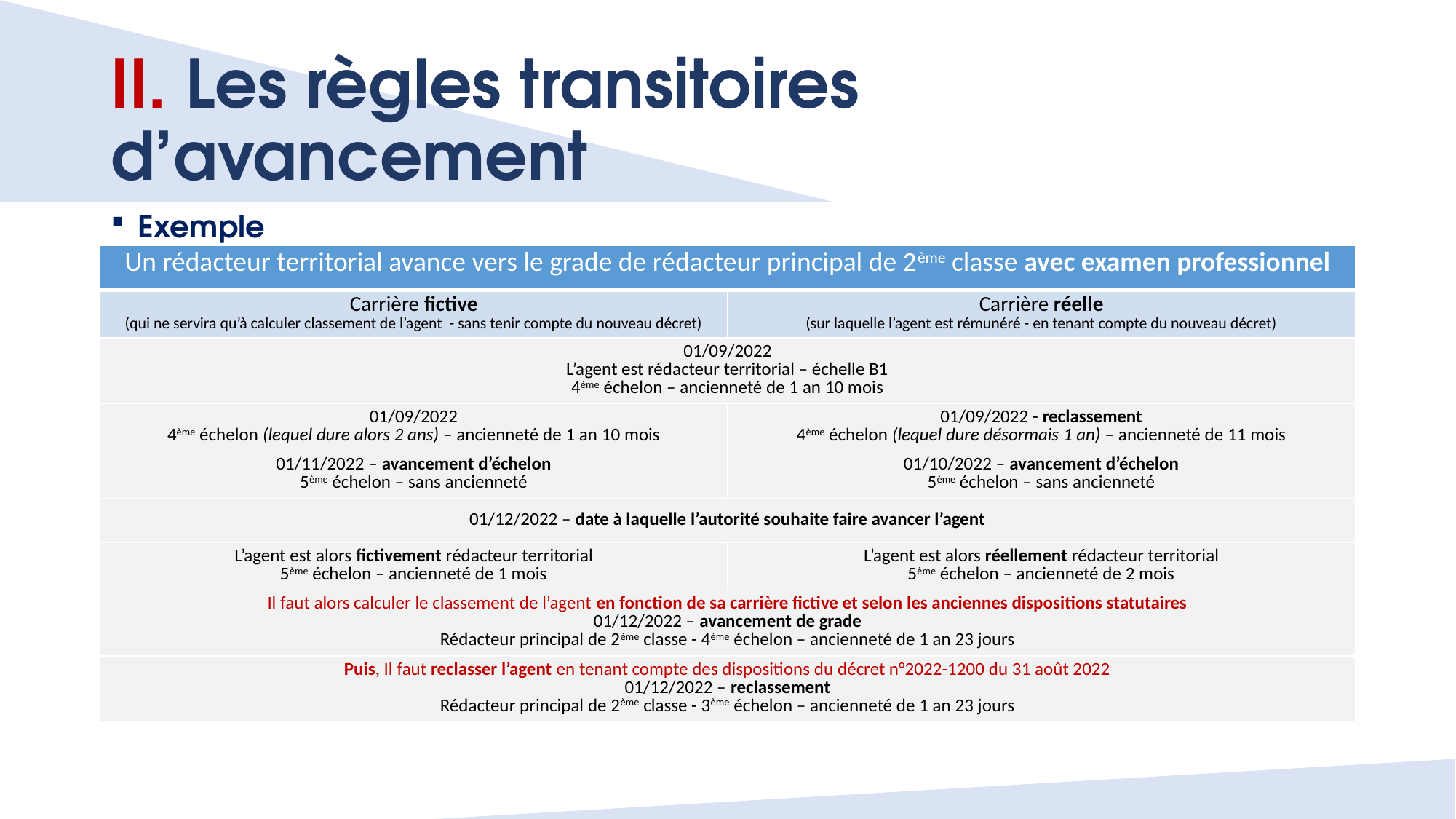

# II. Les règles transitoires d’avancement
Exemple
| Un rédacteur territorial avance vers le grade de rédacteur principal de 2ème classe avec examen professionnel |  |
| --- | --- |
| Carrière fictive (qui ne servira qu’à calculer classement de l’agent - sans tenir compte du nouveau décret) | Carrière réelle (sur laquelle l’agent est rémunéré - en tenant compte du nouveau décret) |
| 01/09/2022 L’agent est rédacteur territorial – échelle B1 4ème échelon – ancienneté de 1 an 10 mois |  |
| 01/09/2022 4ème échelon (lequel dure alors 2 ans) – ancienneté de 1 an 10 mois | 01/09/2022 - reclassement 4ème échelon (lequel dure désormais 1 an) – ancienneté de 11 mois |
| 01/11/2022 – avancement d’échelon 5ème échelon – sans ancienneté | 01/10/2022 – avancement d’échelon 5ème échelon – sans ancienneté |
| 01/12/2022 – date à laquelle l’autorité souhaite faire avancer l’agent |  |
| L’agent est alors fictivement rédacteur territorial 5ème échelon – ancienneté de 1 mois | L’agent est alors réellement rédacteur territorial 5ème échelon – ancienneté de 2 mois |
| Il faut alors calculer le classement de l’agent en fonction de sa carrière fictive et selon les anciennes dispositions statutaires 01/12/2022 – avancement de grade Rédacteur principal de 2ème classe - 4ème échelon – ancienneté de 1 an 23 jours |  |
| Puis, Il faut reclasser l’agent en tenant compte des dispositions du décret n°2022-1200 du 31 août 2022 01/12/2022 – reclassement Rédacteur principal de 2ème classe - 3ème échelon – ancienneté de 1 an 23 jours |  |

10